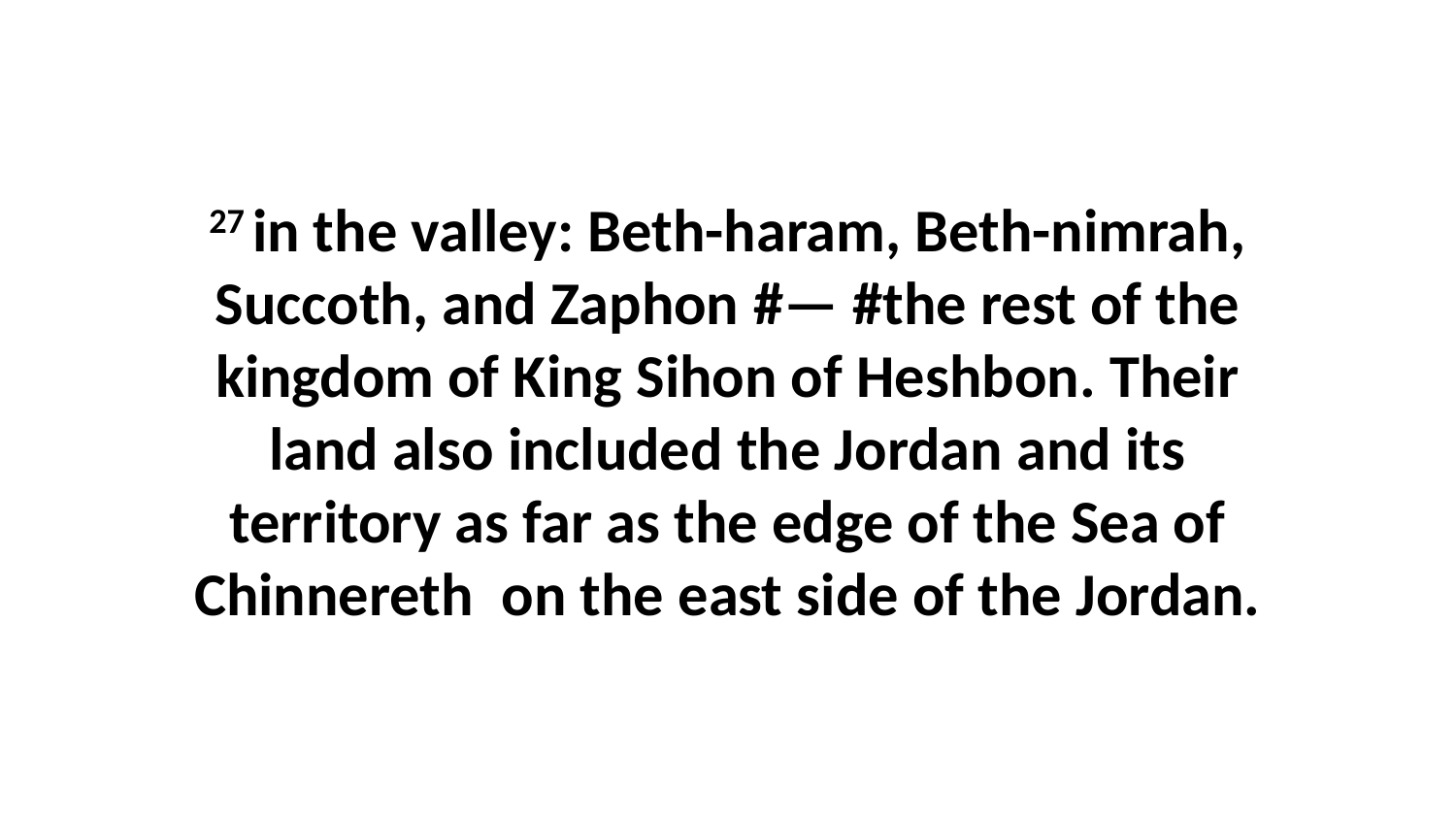

27 in the valley: Beth-haram, Beth-nimrah, Succoth, and Zaphon #— #the rest of the kingdom of King Sihon of Heshbon. Their land also included the Jordan and its territory as far as the edge of the Sea of Chinnereth  on the east side of the Jordan.